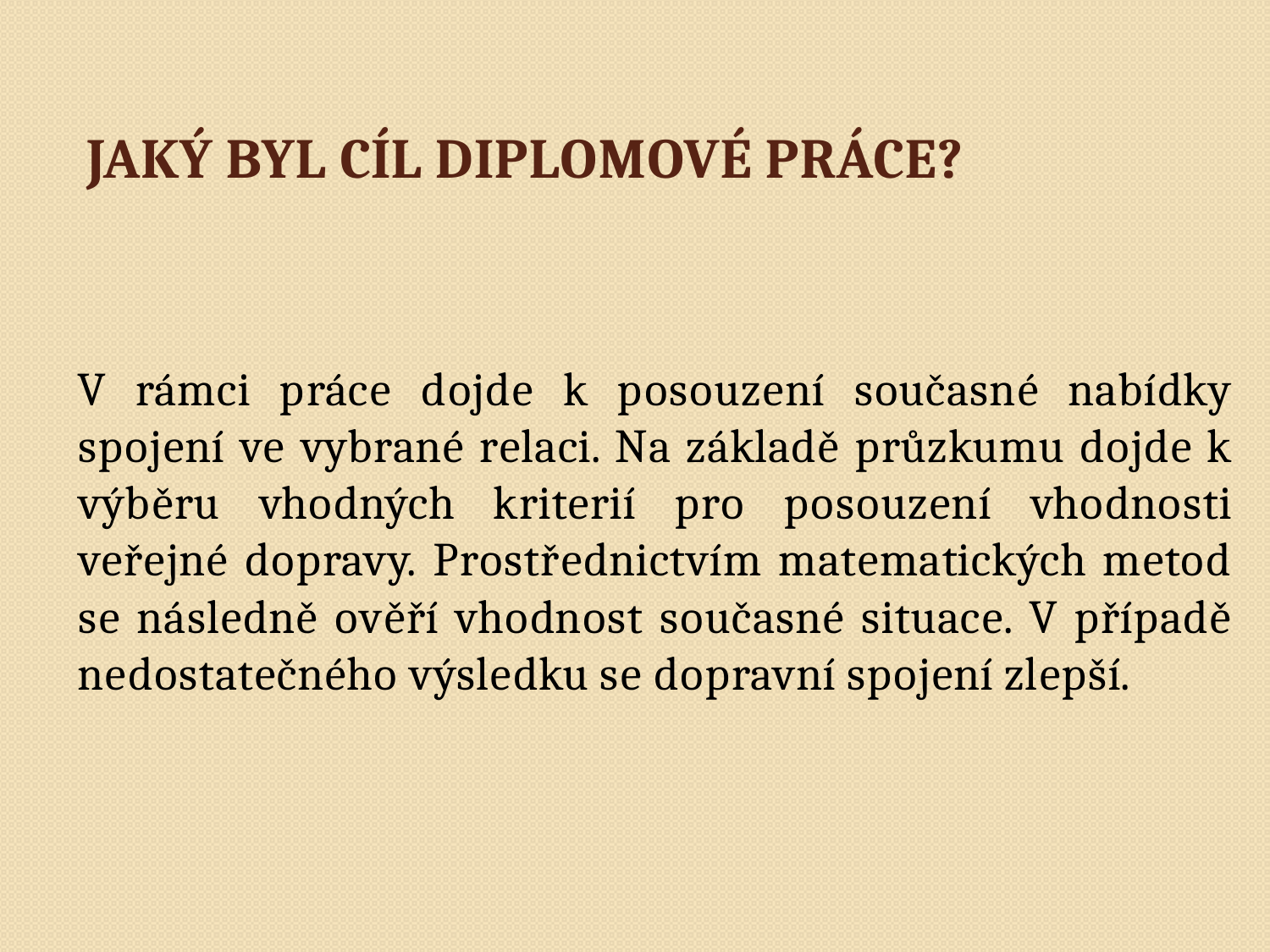

# JAKÝ BYL CÍL DIPLOMOVÉ PRÁCE?

V rámci práce dojde k posouzení současné nabídky spojení ve vybrané relaci. Na základě průzkumu dojde k výběru vhodných kriterií pro posouzení vhodnosti veřejné dopravy. Prostřednictvím matematických metod se následně ověří vhodnost současné situace. V případě nedostatečného výsledku se dopravní spojení zlepší.